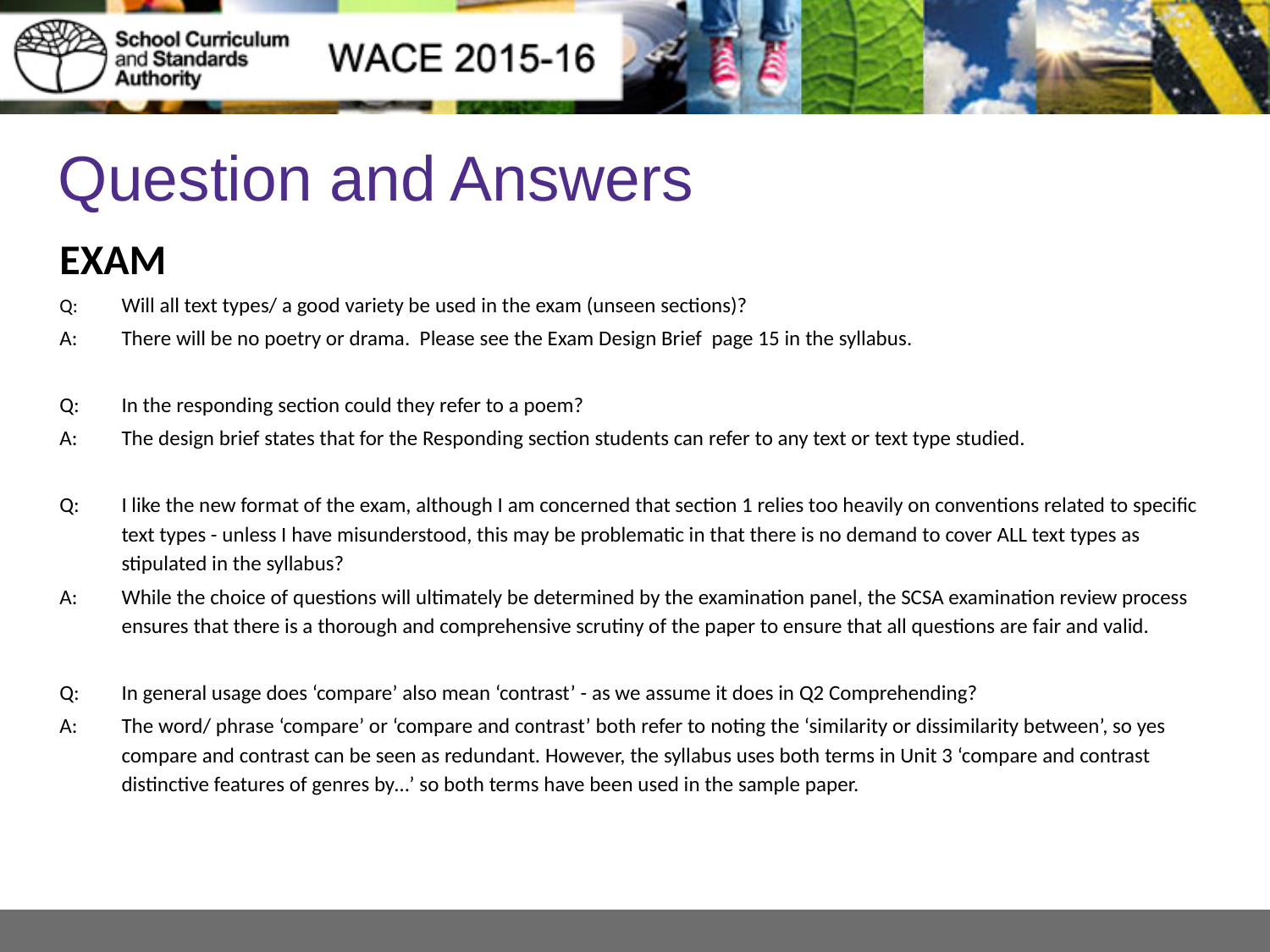

# Question and Answers
EXAM
Q:	Will all text types/ a good variety be used in the exam (unseen sections)?
A:	There will be no poetry or drama.  Please see the Exam Design Brief  page 15 in the syllabus.

Q:	In the responding section could they refer to a poem?
A: 	The design brief states that for the Responding section students can refer to any text or text type studied.

Q:	I like the new format of the exam, although I am concerned that section 1 relies too heavily on conventions related to specific text types - unless I have misunderstood, this may be problematic in that there is no demand to cover ALL text types as stipulated in the syllabus?
A: 	While the choice of questions will ultimately be determined by the examination panel, the SCSA examination review process ensures that there is a thorough and comprehensive scrutiny of the paper to ensure that all questions are fair and valid.

Q: 	In general usage does ‘compare’ also mean ‘contrast’ - as we assume it does in Q2 Comprehending?
A: 	The word/ phrase ‘compare’ or ‘compare and contrast’ both refer to noting the ‘similarity or dissimilarity between’, so yes compare and contrast can be seen as redundant. However, the syllabus uses both terms in Unit 3 ‘compare and contrast distinctive features of genres by…’ so both terms have been used in the sample paper.

65